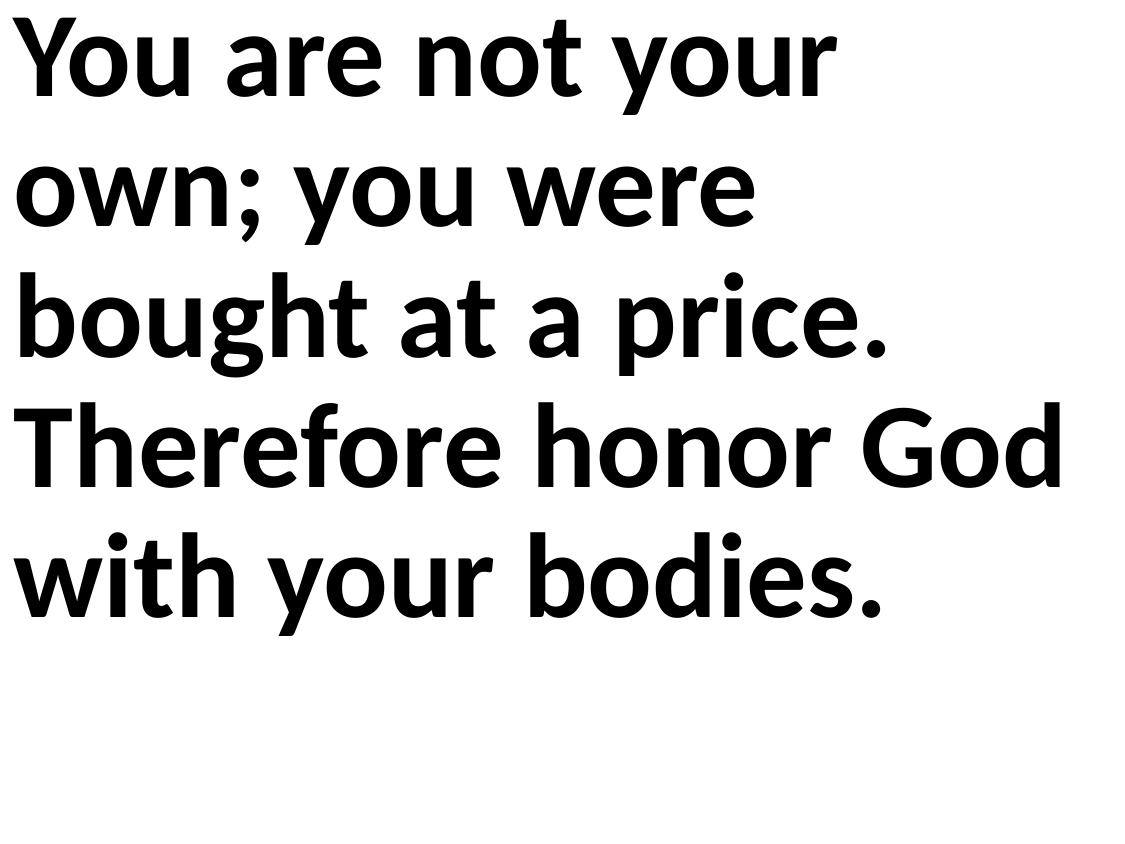

You are not your own; you were bought at a price. Therefore honor God with your bodies.